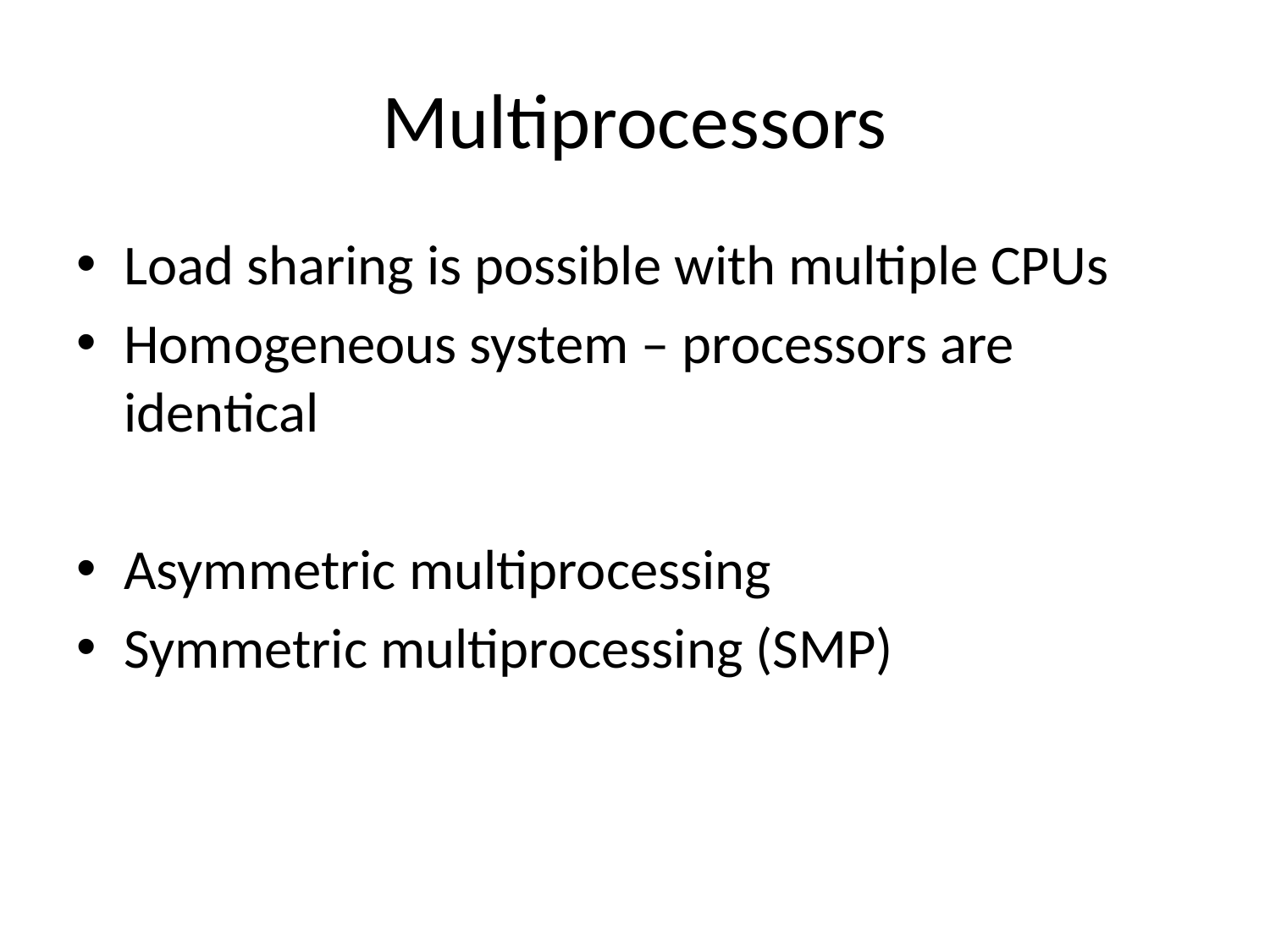

# Multiprocessors
Load sharing is possible with multiple CPUs
Homogeneous system – processors are identical

Asymmetric multiprocessing
Symmetric multiprocessing (SMP)